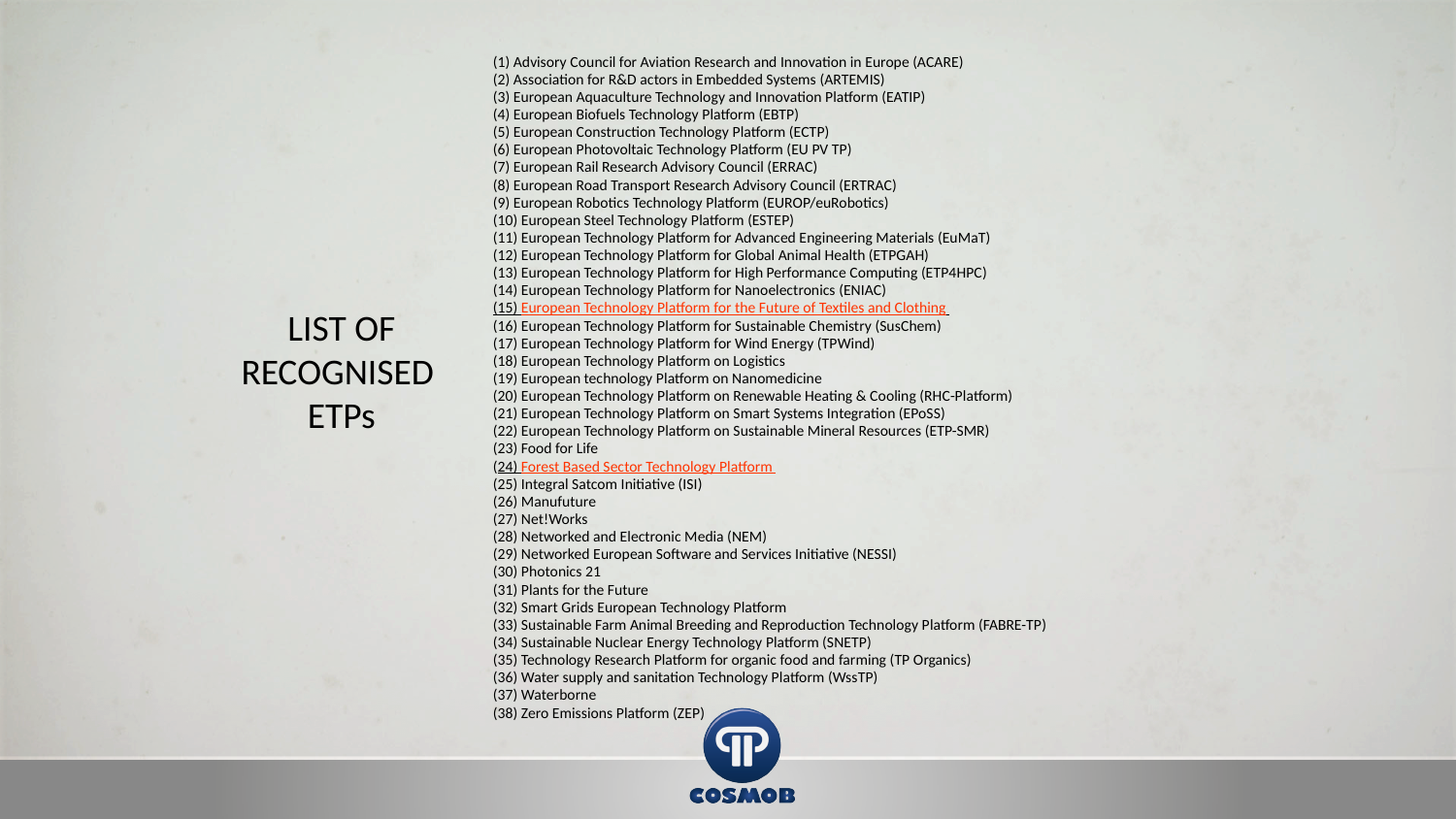

(1) Advisory Council for Aviation Research and Innovation in Europe (ACARE)
(2) Association for R&D actors in Embedded Systems (ARTEMIS)
(3) European Aquaculture Technology and Innovation Platform (EATIP)
(4) European Biofuels Technology Platform (EBTP)
(5) European Construction Technology Platform (ECTP)
(6) European Photovoltaic Technology Platform (EU PV TP)
(7) European Rail Research Advisory Council (ERRAC)
(8) European Road Transport Research Advisory Council (ERTRAC)
(9) European Robotics Technology Platform (EUROP/euRobotics)
(10) European Steel Technology Platform (ESTEP)
(11) European Technology Platform for Advanced Engineering Materials (EuMaT)
(12) European Technology Platform for Global Animal Health (ETPGAH)
(13) European Technology Platform for High Performance Computing (ETP4HPC)
(14) European Technology Platform for Nanoelectronics (ENIAC)
(15) European Technology Platform for the Future of Textiles and Clothing
(16) European Technology Platform for Sustainable Chemistry (SusChem)
(17) European Technology Platform for Wind Energy (TPWind)
(18) European Technology Platform on Logistics
(19) European technology Platform on Nanomedicine
(20) European Technology Platform on Renewable Heating & Cooling (RHC-Platform)
(21) European Technology Platform on Smart Systems Integration (EPoSS)
(22) European Technology Platform on Sustainable Mineral Resources (ETP-SMR)
(23) Food for Life
(24) Forest Based Sector Technology Platform
(25) Integral Satcom Initiative (ISI)
(26) Manufuture
(27) Net!Works
(28) Networked and Electronic Media (NEM)
(29) Networked European Software and Services Initiative (NESSI)
(30) Photonics 21
(31) Plants for the Future
(32) Smart Grids European Technology Platform
(33) Sustainable Farm Animal Breeding and Reproduction Technology Platform (FABRE-TP)
(34) Sustainable Nuclear Energy Technology Platform (SNETP)
(35) Technology Research Platform for organic food and farming (TP Organics)
(36) Water supply and sanitation Technology Platform (WssTP)
(37) Waterborne
(38) Zero Emissions Platform (ZEP)

# LIST OF RECOGNISED ETPs